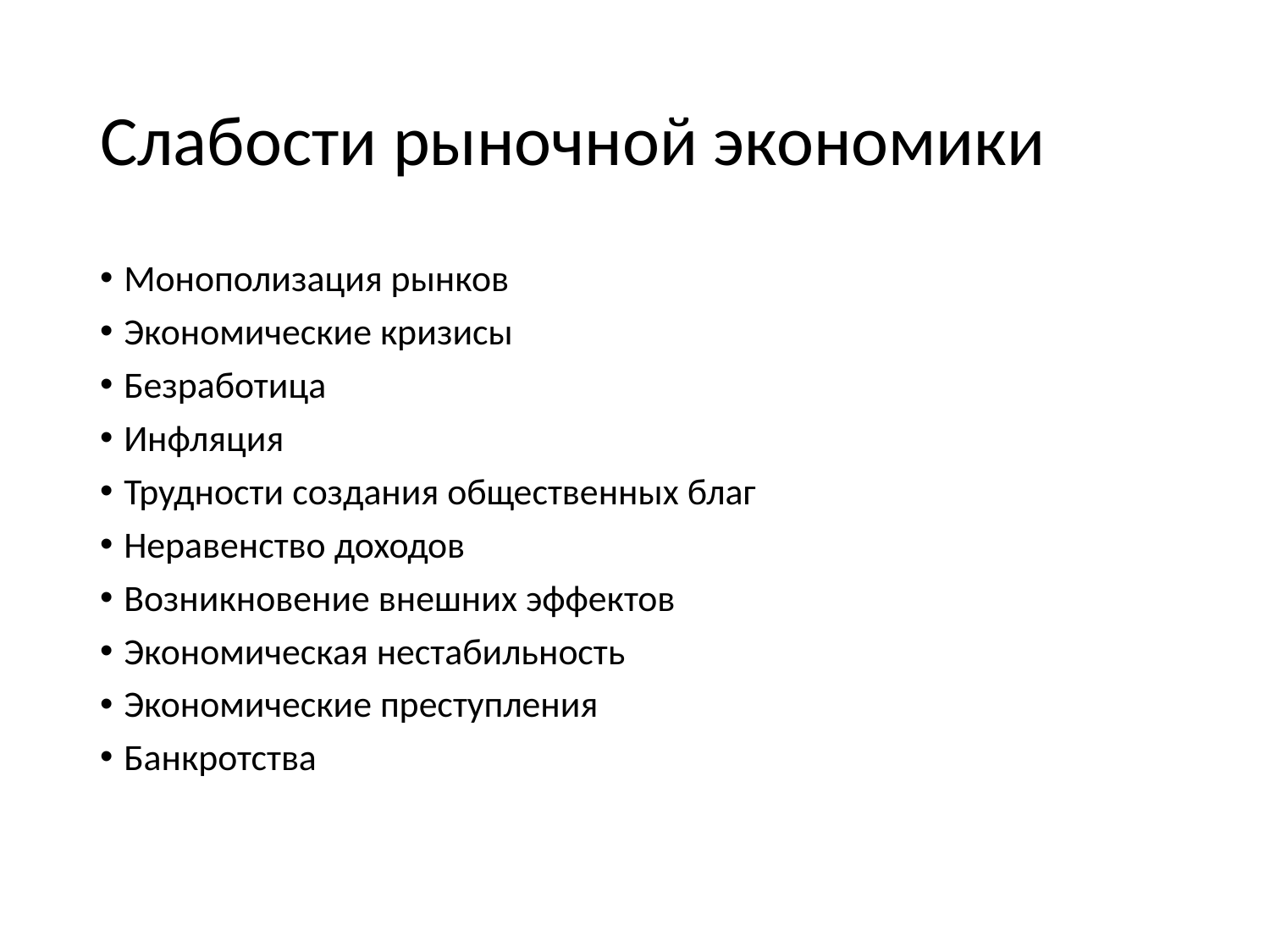

# Слабости рыночной экономики
Монополизация рынков
Экономические кризисы
Безработица
Инфляция
Трудности создания общественных благ
Неравенство доходов
Возникновение внешних эффектов
Экономическая нестабильность
Экономические преступления
Банкротства